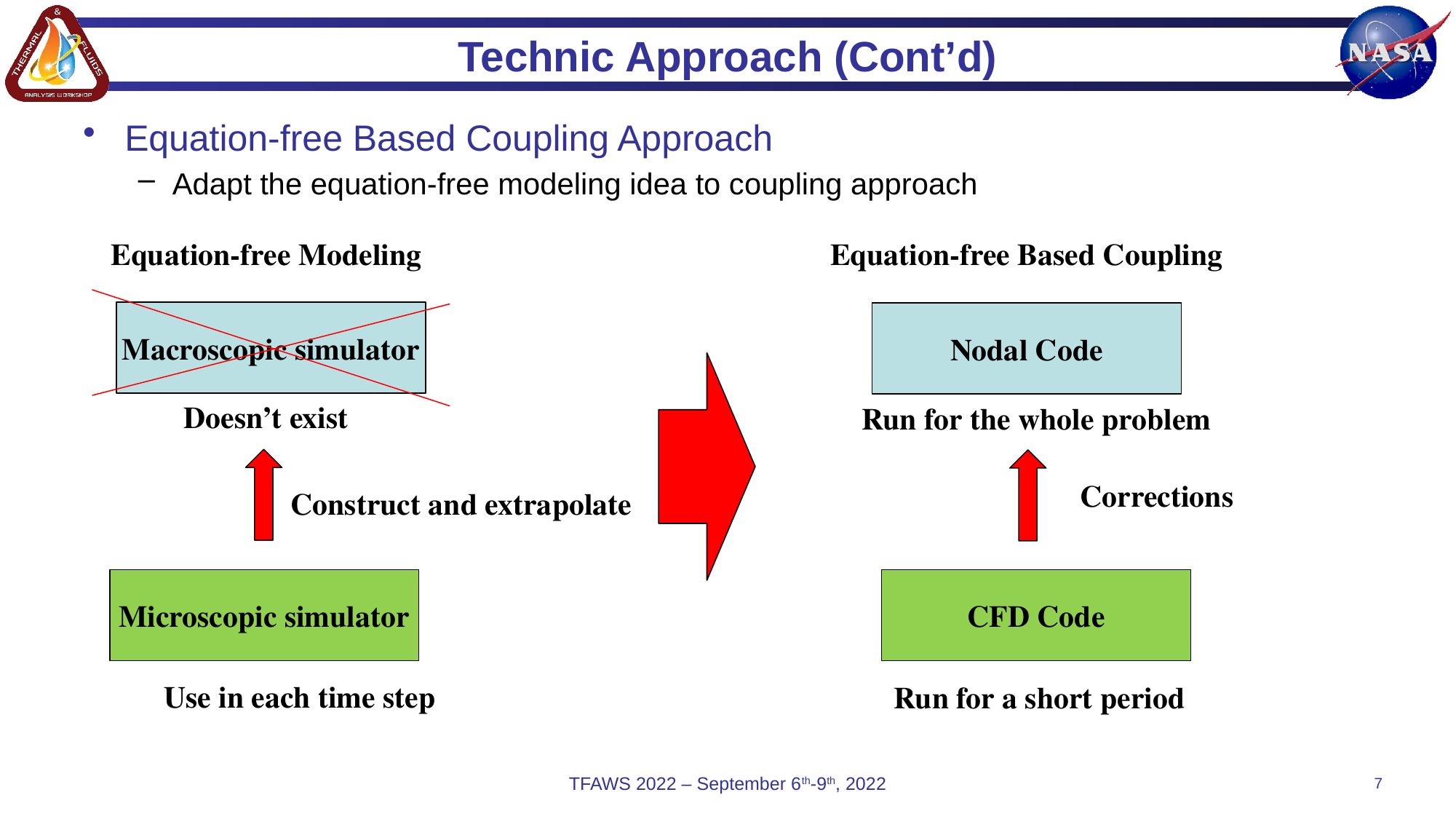

# Technic Approach (Cont’d)
Equation-free Based Coupling Approach
Adapt the equation-free modeling idea to coupling approach

Equation-free Based Coupling
Equation-free Modeling
Macroscopic simulator
Nodal Code

Doesn’t exist
Run for the whole problem

Corrections
Construct and extrapolate
Microscopic simulator
CFD Code
Use in each time step
Run for a short period
TFAWS 2022 – September 6th-9th, 2022
7